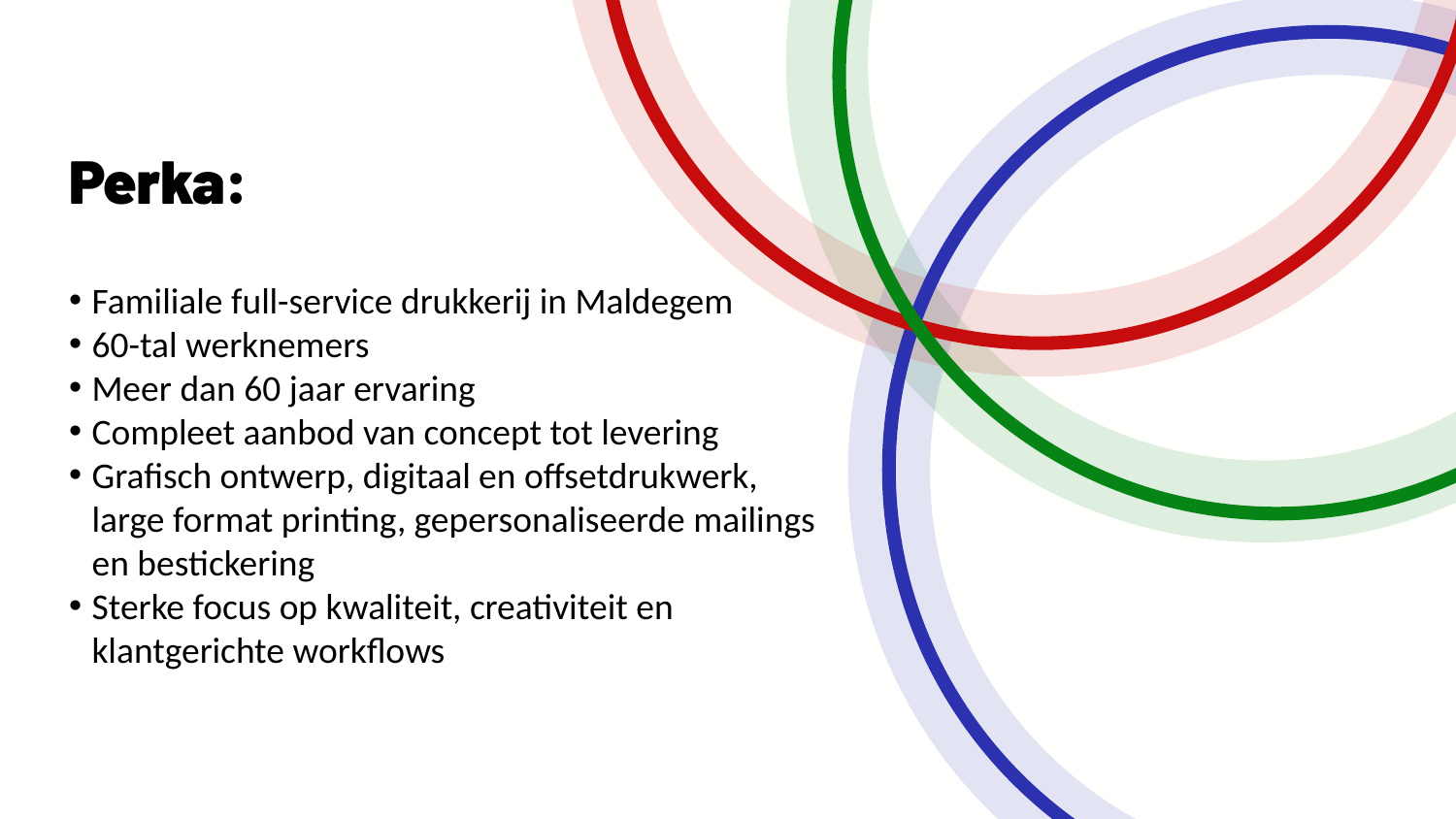

Perka:
Familiale full-service drukkerij in Maldegem
60-tal werknemers
Meer dan 60 jaar ervaring
Compleet aanbod van concept tot levering
Grafisch ontwerp, digitaal en offsetdrukwerk, large format printing, gepersonaliseerde mailings en bestickering
Sterke focus op kwaliteit, creativiteit en klantgerichte workflows